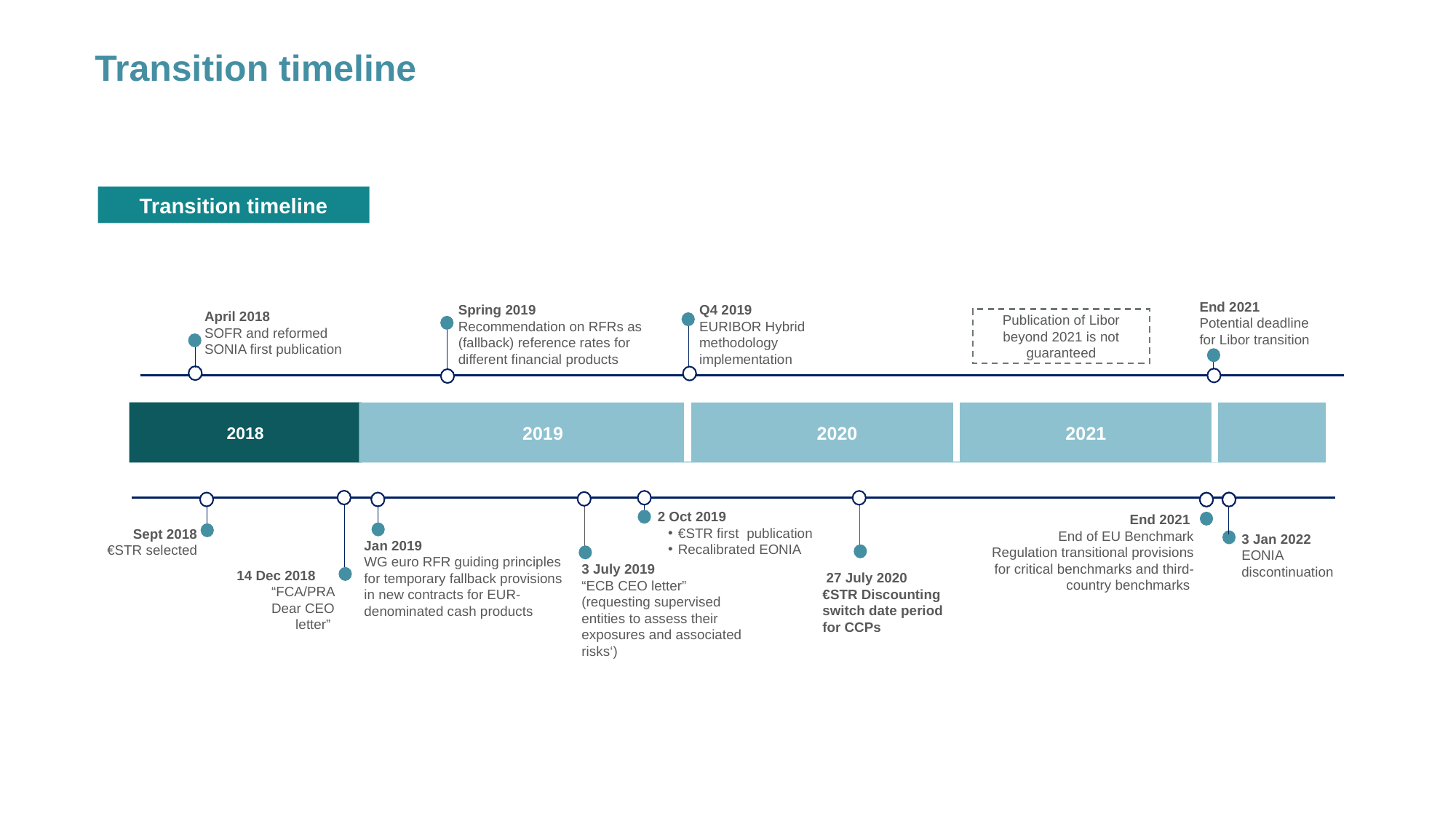

Transition timeline
Transition timeline
End 2021
Potential deadline
for Libor transition
Q4 2019
EURIBOR Hybrid methodology implementation
Spring 2019
Recommendation on RFRs as (fallback) reference rates for different financial products
April 2018
SOFR and reformed SONIA first publication
Publication of Libor beyond 2021 is not guaranteed

2018
                              2019                                                  2020                                         2021

2 Oct 2019
€STR first  publication
Recalibrated EONIA
End 2021
End of EU Benchmark Regulation transitional provisions for critical benchmarks and third-country benchmarks

Sept 2018 €STR selected

3 Jan 2022         EONIA discontinuation

Jan 2019
WG euro RFR guiding principles for temporary fallback provisions in new contracts for EUR-denominated cash products

3 July 2019
“ECB CEO letter”
(requesting supervised entities to assess their exposures and associated risks‘)
14 Dec 2018          “FCA/PRA Dear CEO letter”
 27 July 2020
€STR Discounting switch date period for CCPs

35